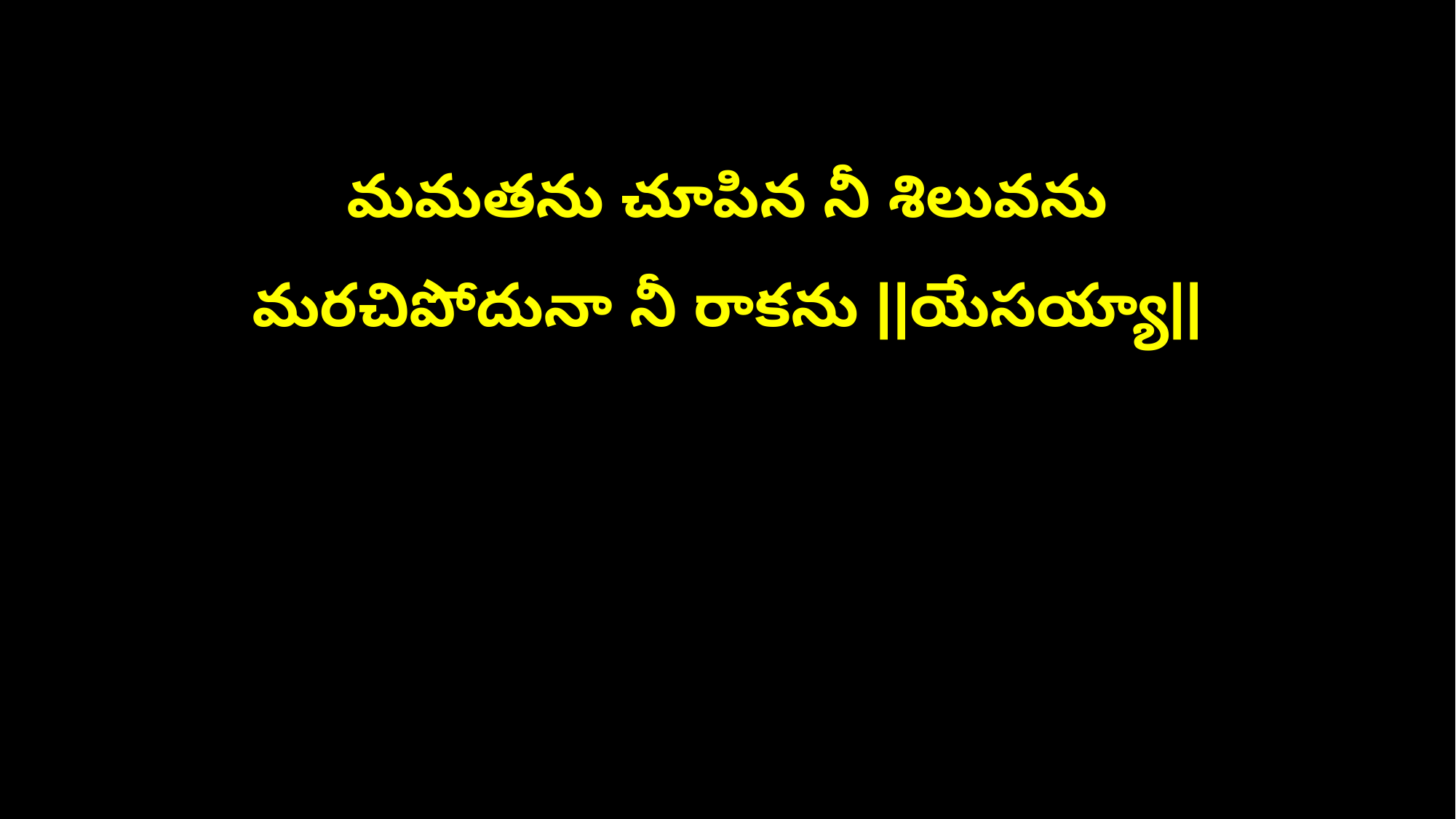

మమతను చూపిన నీ శిలువను
మరచిపోదునా నీ రాకను ||యేసయ్యా||